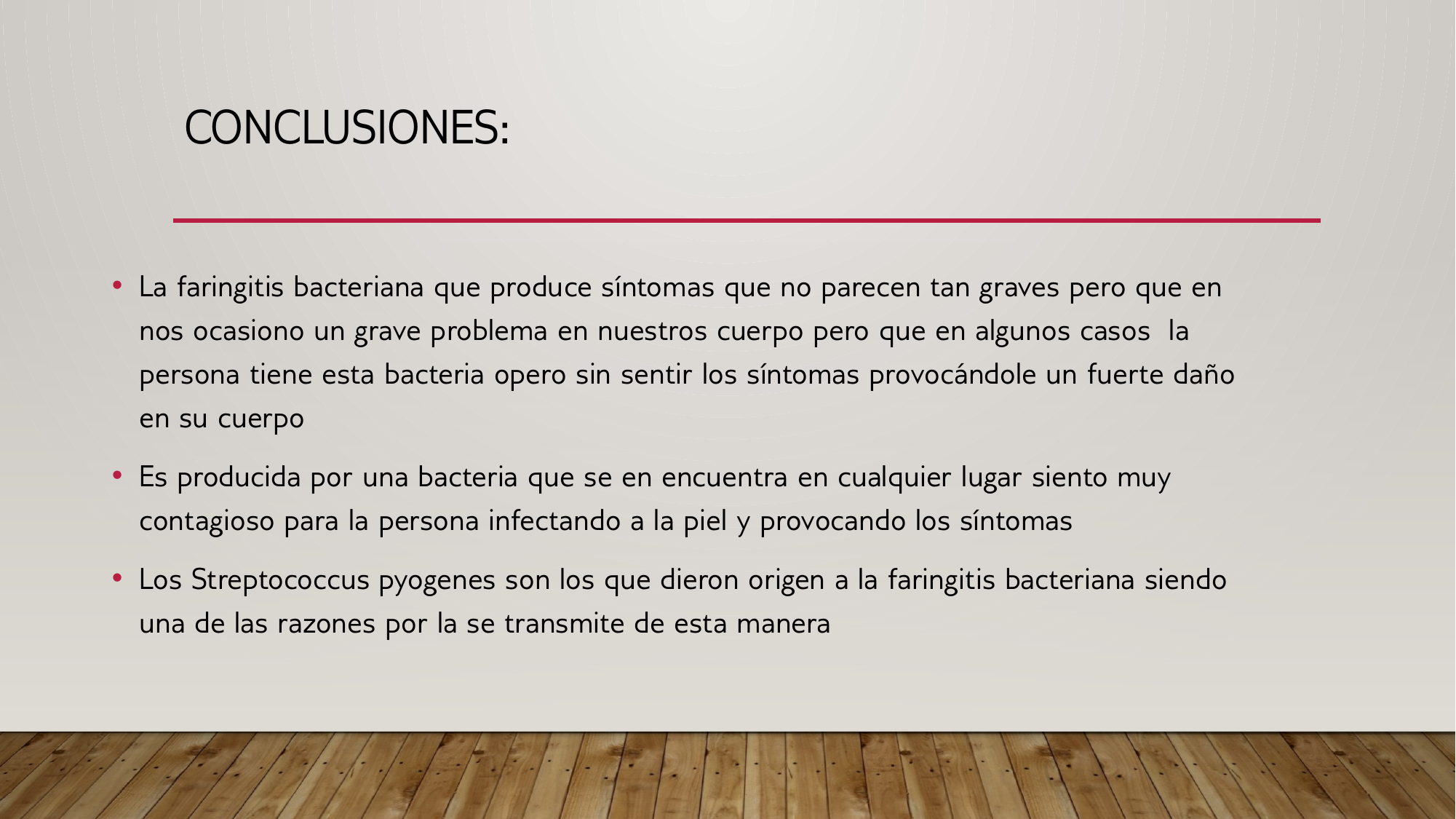

# Conclusiones:
La faringitis bacteriana que produce síntomas que no parecen tan graves pero que en nos ocasiono un grave problema en nuestros cuerpo pero que en algunos casos  la persona tiene esta bacteria opero sin sentir los síntomas provocándole un fuerte daño en su cuerpo
Es producida por una bacteria que se en encuentra en cualquier lugar siento muy contagioso para la persona infectando a la piel y provocando los síntomas
Los Streptococcus pyogenes son los que dieron origen a la faringitis bacteriana siendo una de las razones por la se transmite de esta manera